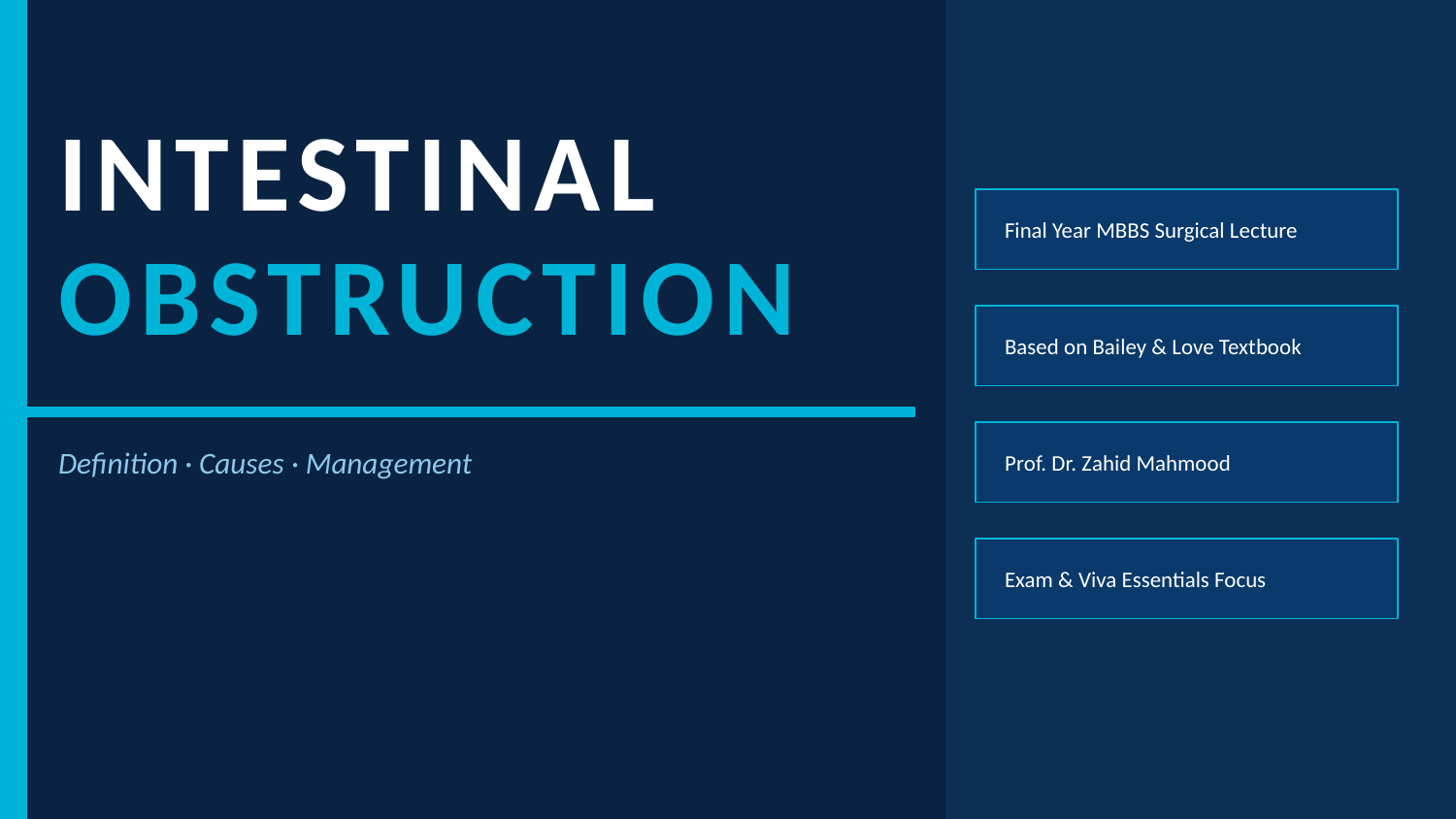

INTESTINAL

Final Year MBBS Surgical Lecture
OBSTRUCTION

Based on Bailey & Love Textbook

Definition · Causes · Management
Prof. Dr. Zahid Mahmood

Exam & Viva Essentials Focus